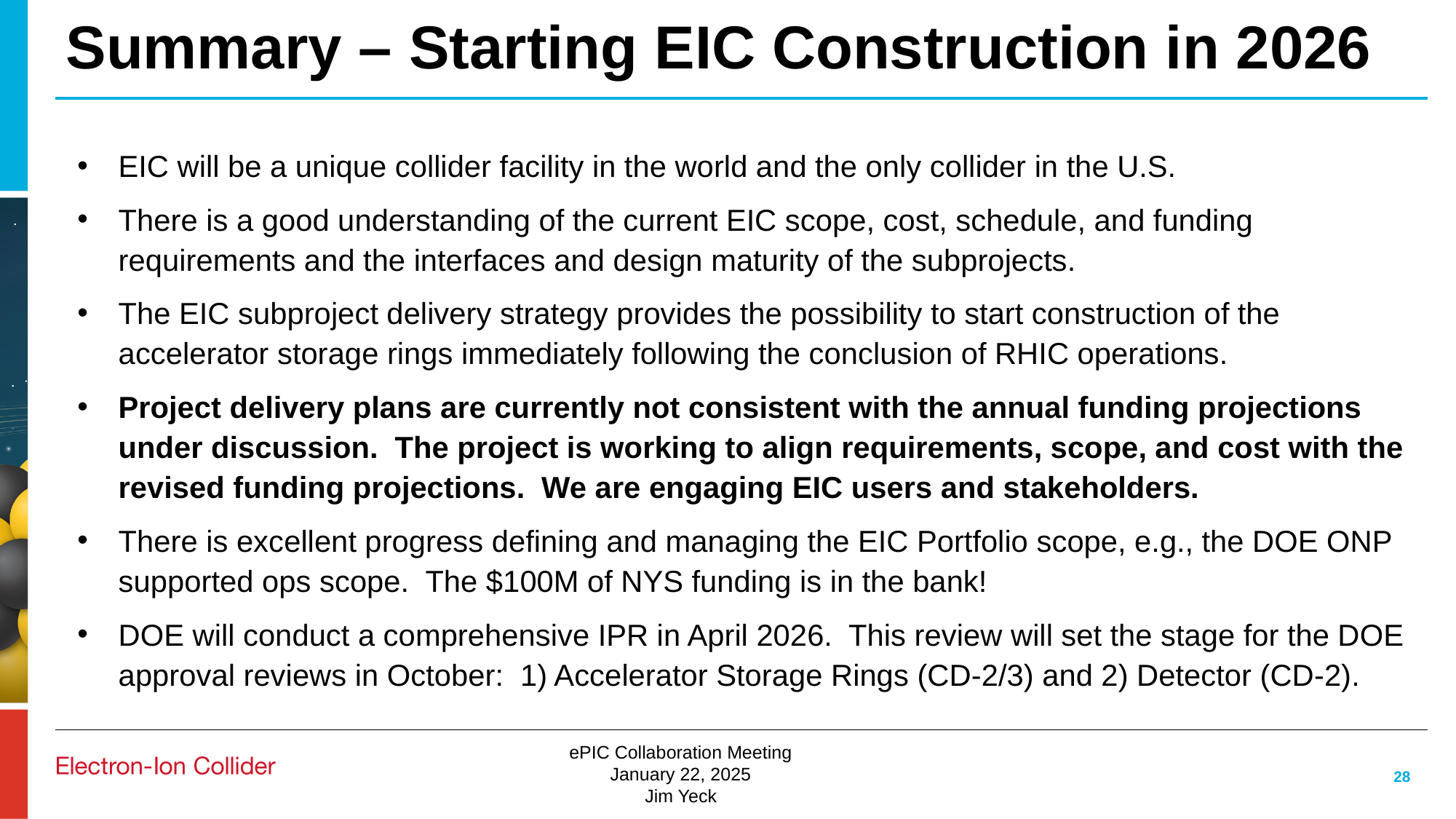

# Summary – Starting EIC Construction in 2026
EIC will be a unique collider facility in the world and the only collider in the U.S.
There is a good understanding of the current EIC scope, cost, schedule, and funding requirements and the interfaces and design maturity of the subprojects.
The EIC subproject delivery strategy provides the possibility to start construction of the accelerator storage rings immediately following the conclusion of RHIC operations.
Project delivery plans are currently not consistent with the annual funding projections under discussion.  The project is working to align requirements, scope, and cost with the revised funding projections.  We are engaging EIC users and stakeholders.
There is excellent progress defining and managing the EIC Portfolio scope, e.g., the DOE ONP supported ops scope.  The $100M of NYS funding is in the bank!
DOE will conduct a comprehensive IPR in April 2026.  This review will set the stage for the DOE approval reviews in October:  1) Accelerator Storage Rings (CD-2/3) and 2) Detector (CD-2).
28